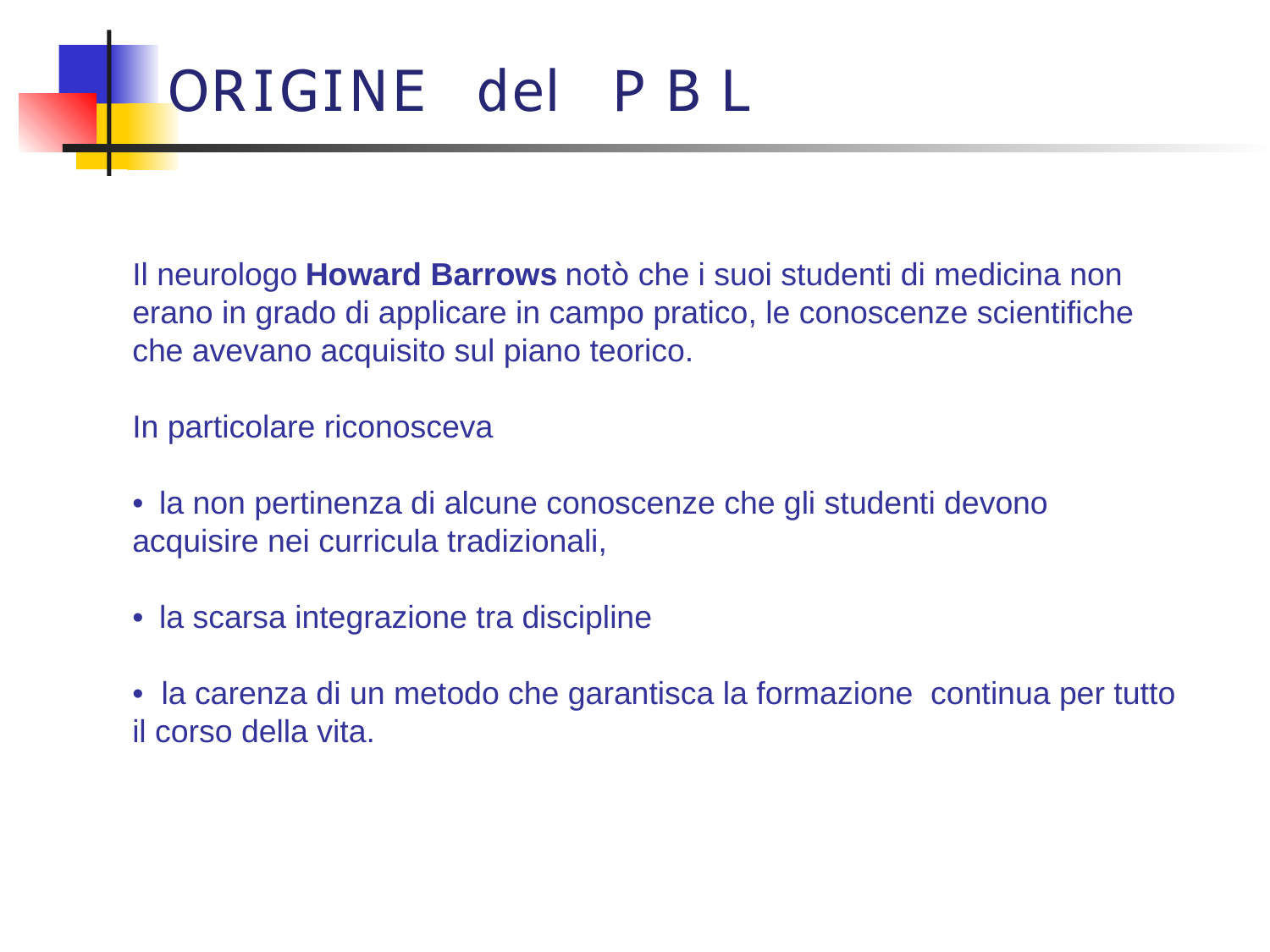

ORIGINE   del   P B L

#
Il neurologo Howard Barrows notò che i suoi studenti di medicina non erano in grado di applicare in campo pratico, le conoscenze scientiﬁche che avevano acquisito sul piano teorico.

In particolare riconosceva

•  la non pertinenza di alcune conoscenze che gli studenti devono acquisire nei curricula tradizionali,

•  la scarsa integrazione tra discipline

•  la carenza di un metodo che garantisca la formazione  continua per tutto il corso della vita.